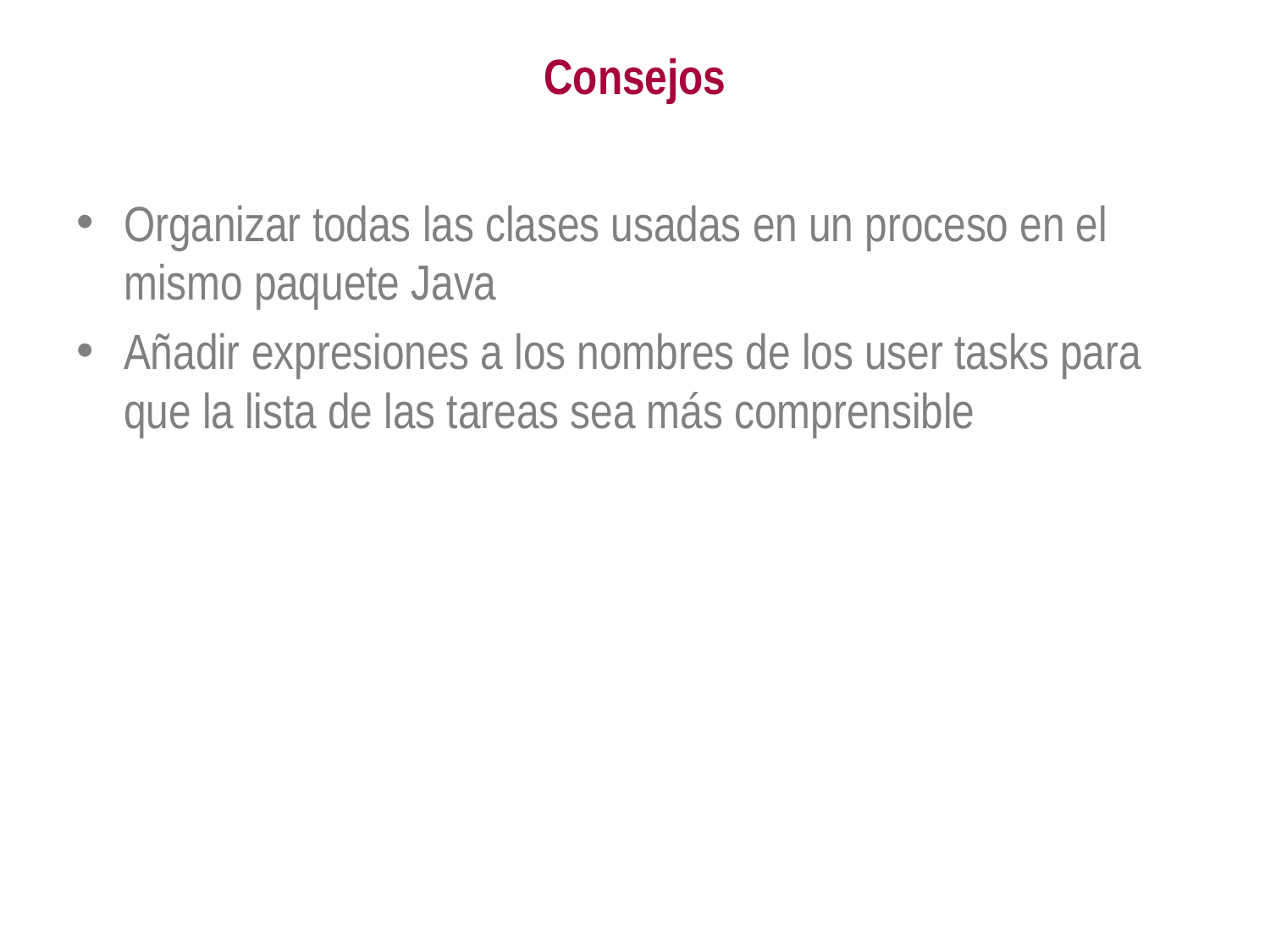

# Consejos
Organizar todas las clases usadas en un proceso en el mismo paquete Java
Añadir expresiones a los nombres de los user tasks para que la lista de las tareas sea más comprensible